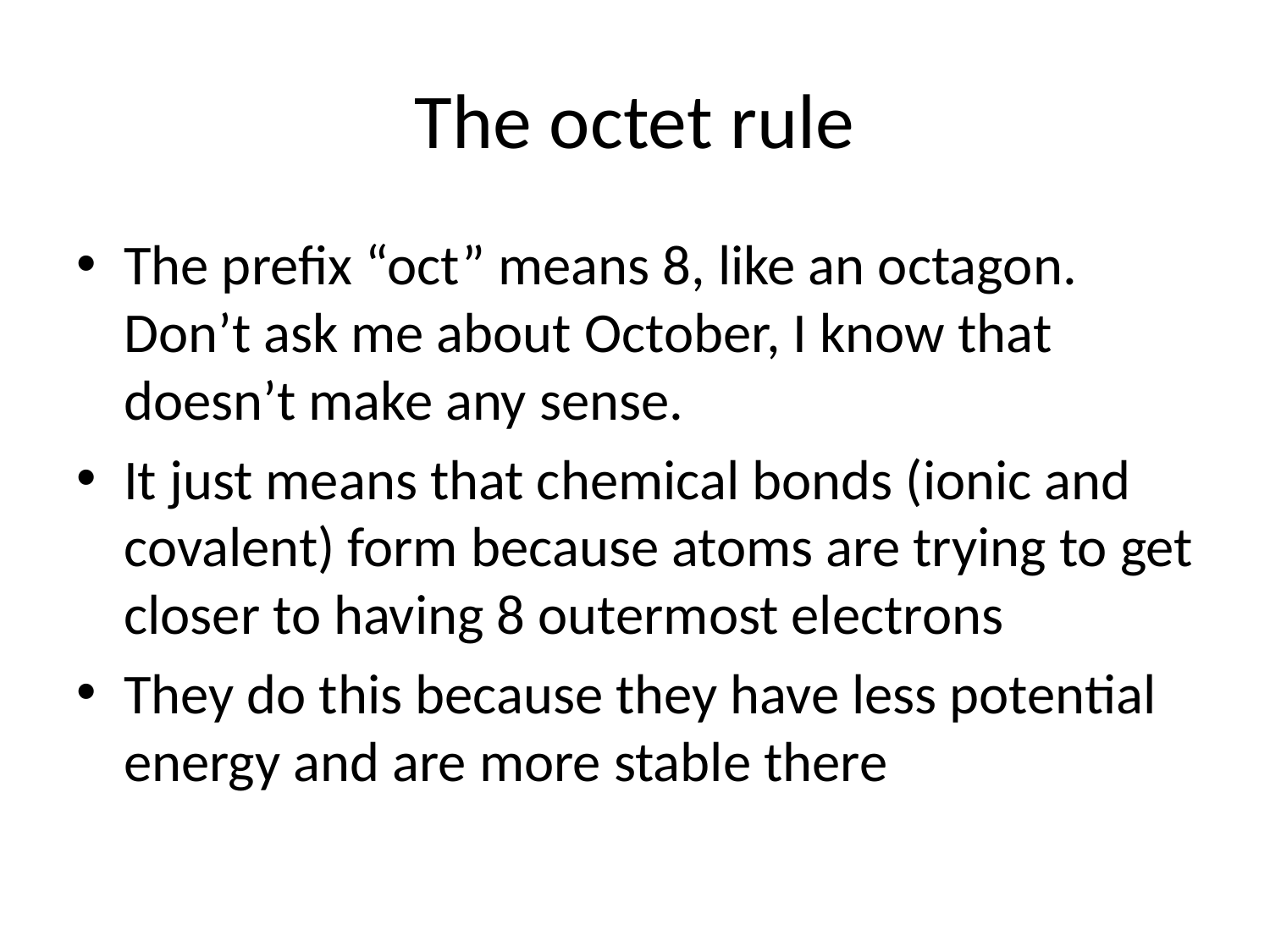

# The octet rule
The prefix “oct” means 8, like an octagon. Don’t ask me about October, I know that doesn’t make any sense.
It just means that chemical bonds (ionic and covalent) form because atoms are trying to get closer to having 8 outermost electrons
They do this because they have less potential energy and are more stable there